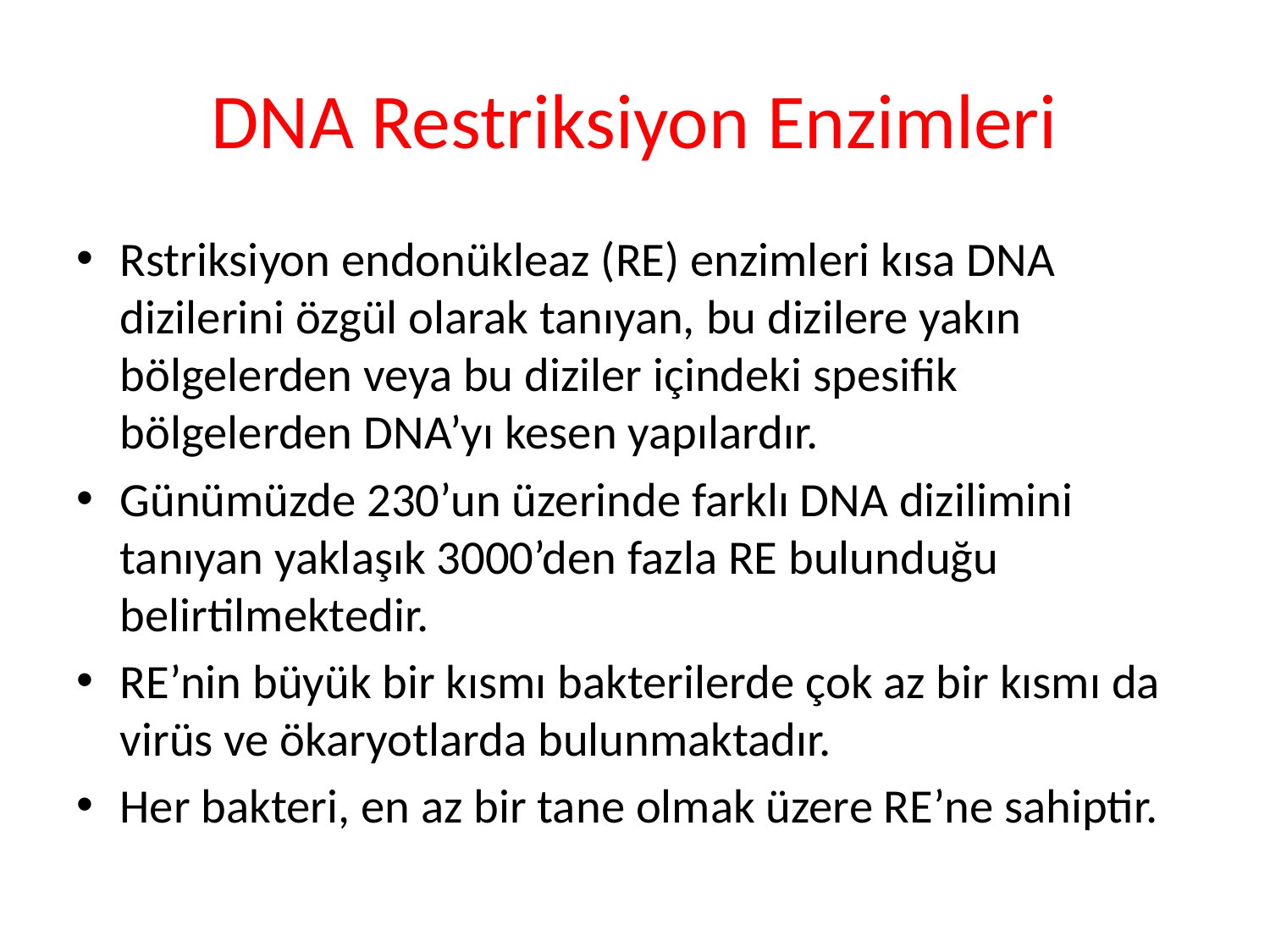

# DNA Restriksiyon Enzimleri
Rstriksiyon endonükleaz (RE) enzimleri kısa DNA dizilerini özgül olarak tanıyan, bu dizilere yakın bölgelerden veya bu diziler içindeki spesifik bölgelerden DNA’yı kesen yapılardır.
Günümüzde 230’un üzerinde farklı DNA dizilimini tanıyan yaklaşık 3000’den fazla RE bulunduğu belirtilmektedir.
RE’nin büyük bir kısmı bakterilerde çok az bir kısmı da virüs ve ökaryotlarda bulunmaktadır.
Her bakteri, en az bir tane olmak üzere RE’ne sahiptir.